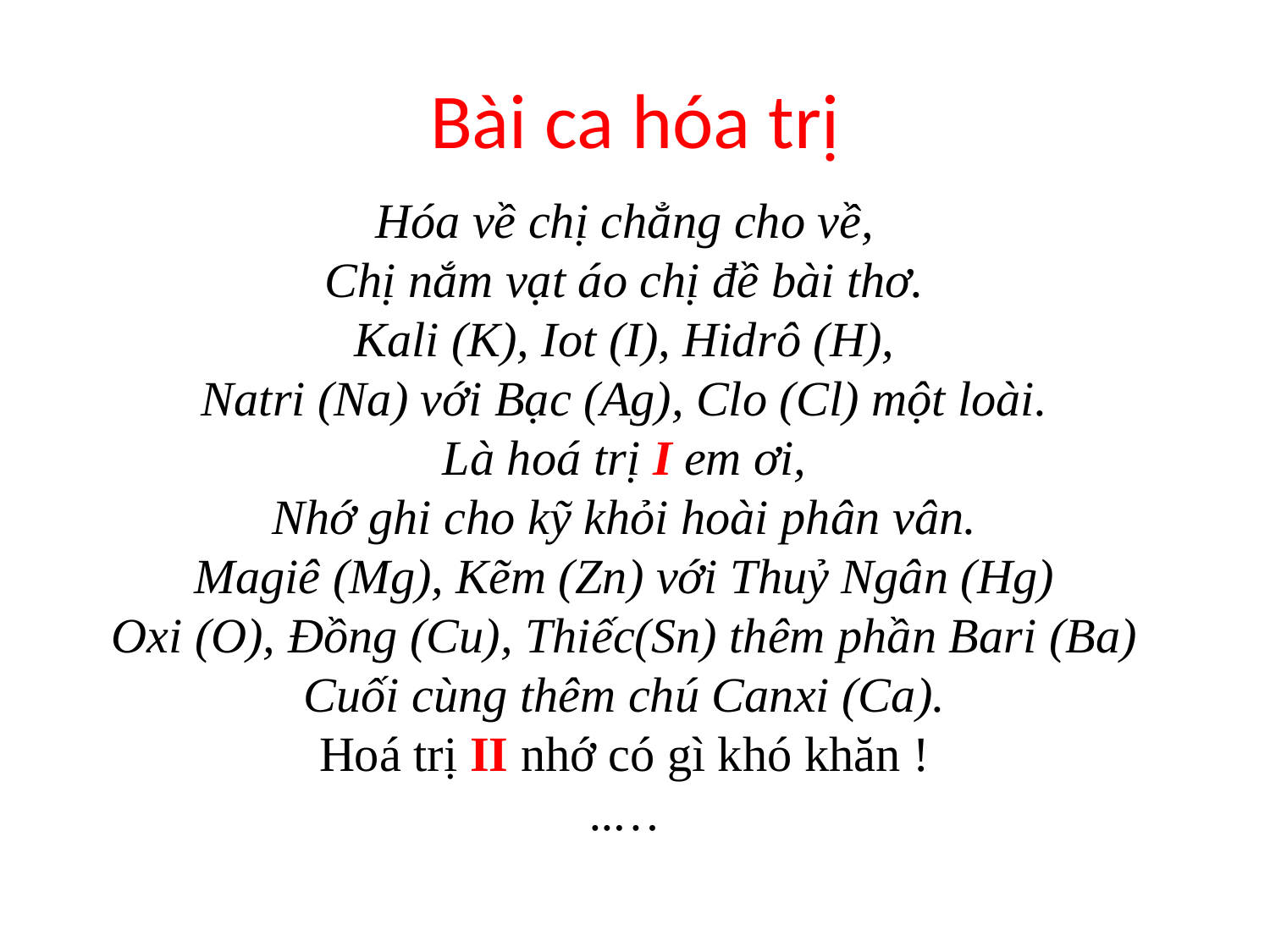

# Bài ca hóa trị
Hóa về chị chẳng cho về,
Chị nắm vạt áo chị đề bài thơ.
Kali (K), Iot (I), Hidrô (H),
Natri (Na) với Bạc (Ag), Clo (Cl) một loài.
Là hoá trị I em ơi,
Nhớ ghi cho kỹ khỏi hoài phân vân.
Magiê (Mg), Kẽm (Zn) với Thuỷ Ngân (Hg)
Oxi (O), Đồng (Cu), Thiếc(Sn) thêm phần Bari (Ba)
Cuối cùng thêm chú Canxi (Ca).
Hoá trị II nhớ có gì khó khăn !
..…